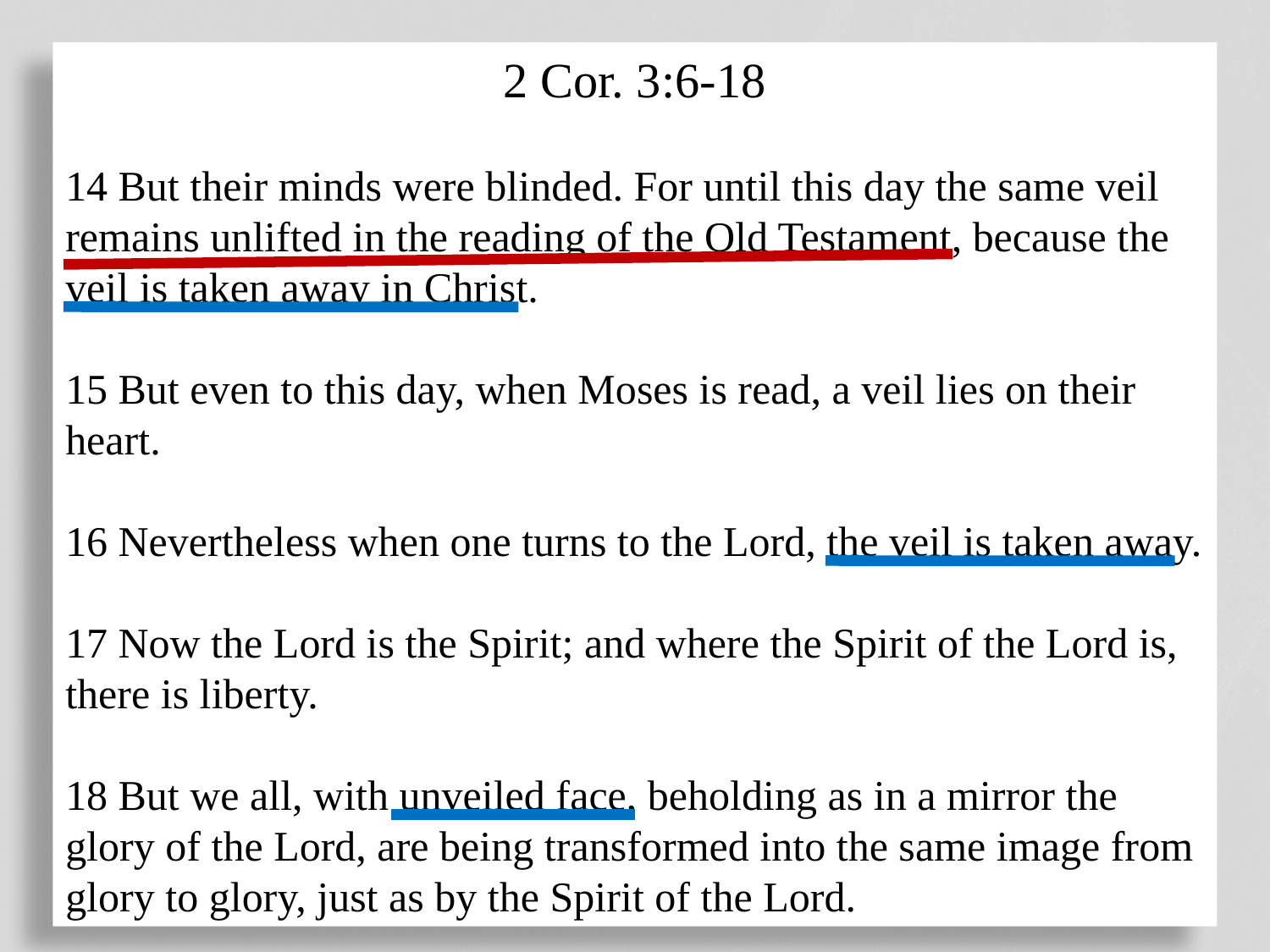

2 Cor. 3:6-18

14 But their minds were blinded. For until this day the same veil remains unlifted in the reading of the Old Testament, because the veil is taken away in Christ.

15 But even to this day, when Moses is read, a veil lies on their heart.

16 Nevertheless when one turns to the Lord, the veil is taken away.

17 Now the Lord is the Spirit; and where the Spirit of the Lord is, there is liberty.

18 But we all, with unveiled face, beholding as in a mirror the glory of the Lord, are being transformed into the same image from glory to glory, just as by the Spirit of the Lord.